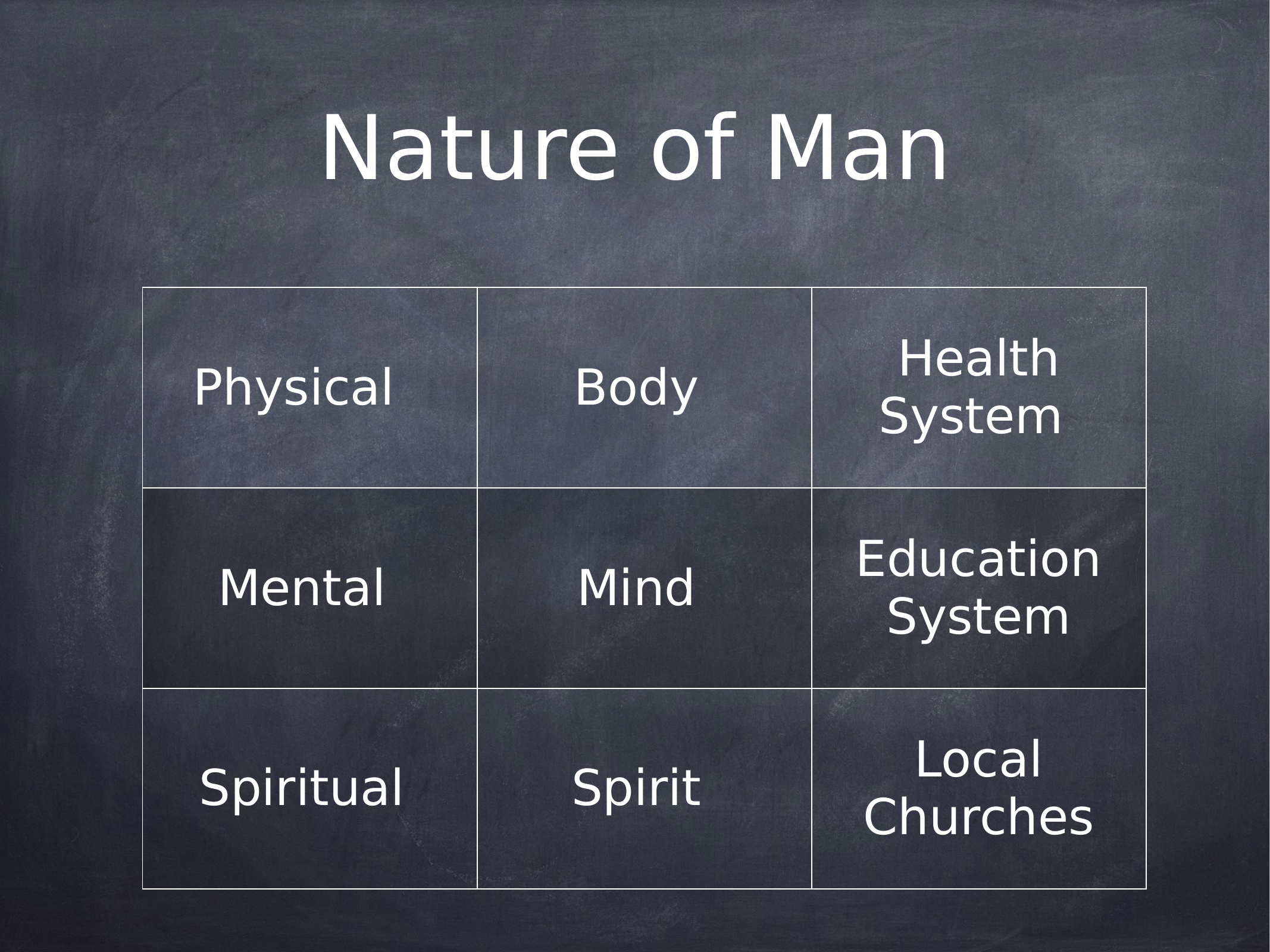

# Nature of Man
| Physical | Body | Health System |
| --- | --- | --- |
| Mental | Mind | Education System |
| Spiritual | Spirit | Local Churches |